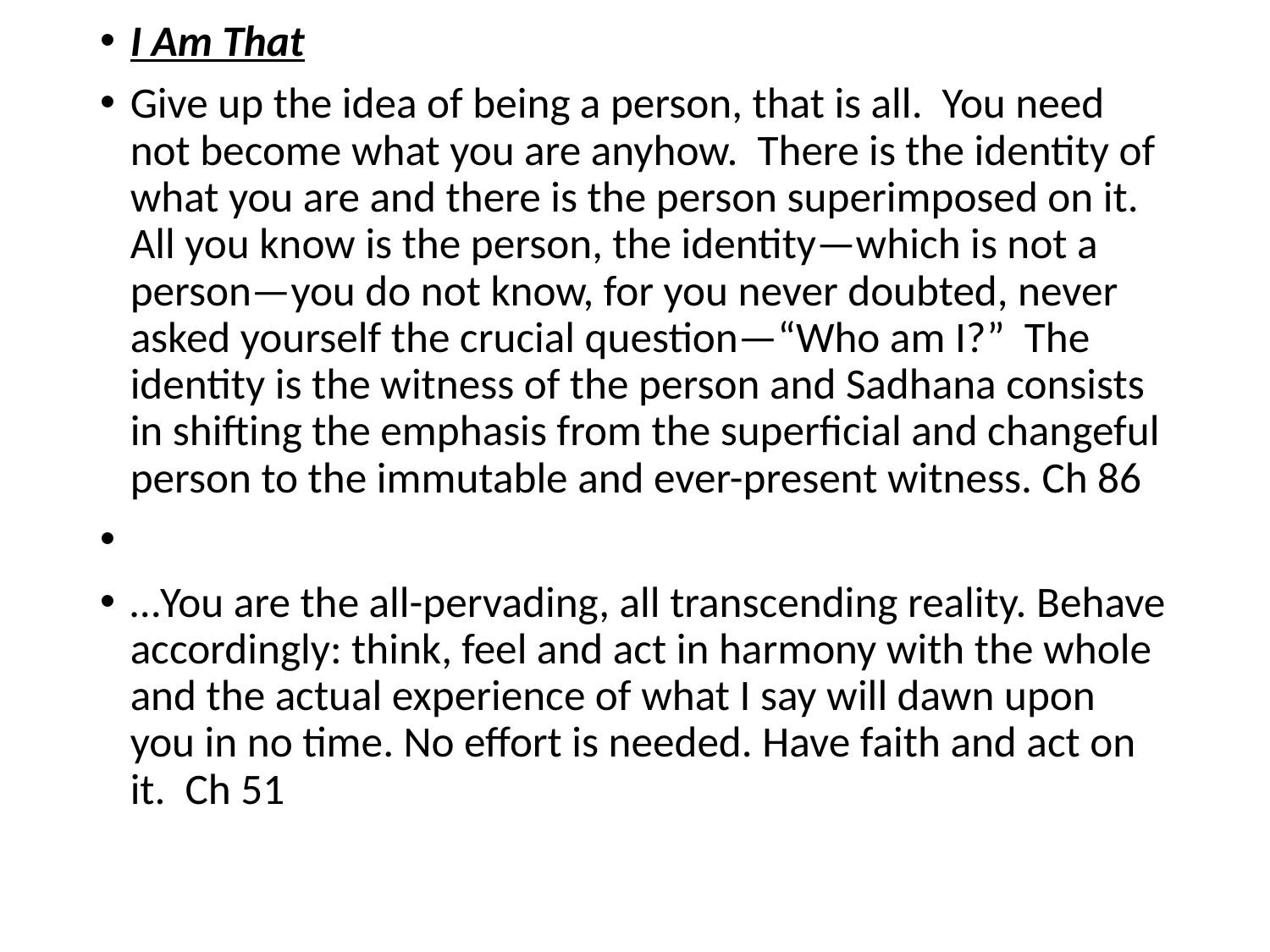

I Am That
Give up the idea of being a person, that is all.  You need not become what you are anyhow.  There is the identity of what you are and there is the person superimposed on it.  All you know is the person, the identity—which is not a person—you do not know, for you never doubted, never asked yourself the crucial question—“Who am I?”  The identity is the witness of the person and Sadhana consists in shifting the emphasis from the superficial and changeful person to the immutable and ever-present witness. Ch 86

…You are the all-pervading, all transcending reality. Behave accordingly: think, feel and act in harmony with the whole and the actual experience of what I say will dawn upon you in no time. No effort is needed. Have faith and act on it.  Ch 51